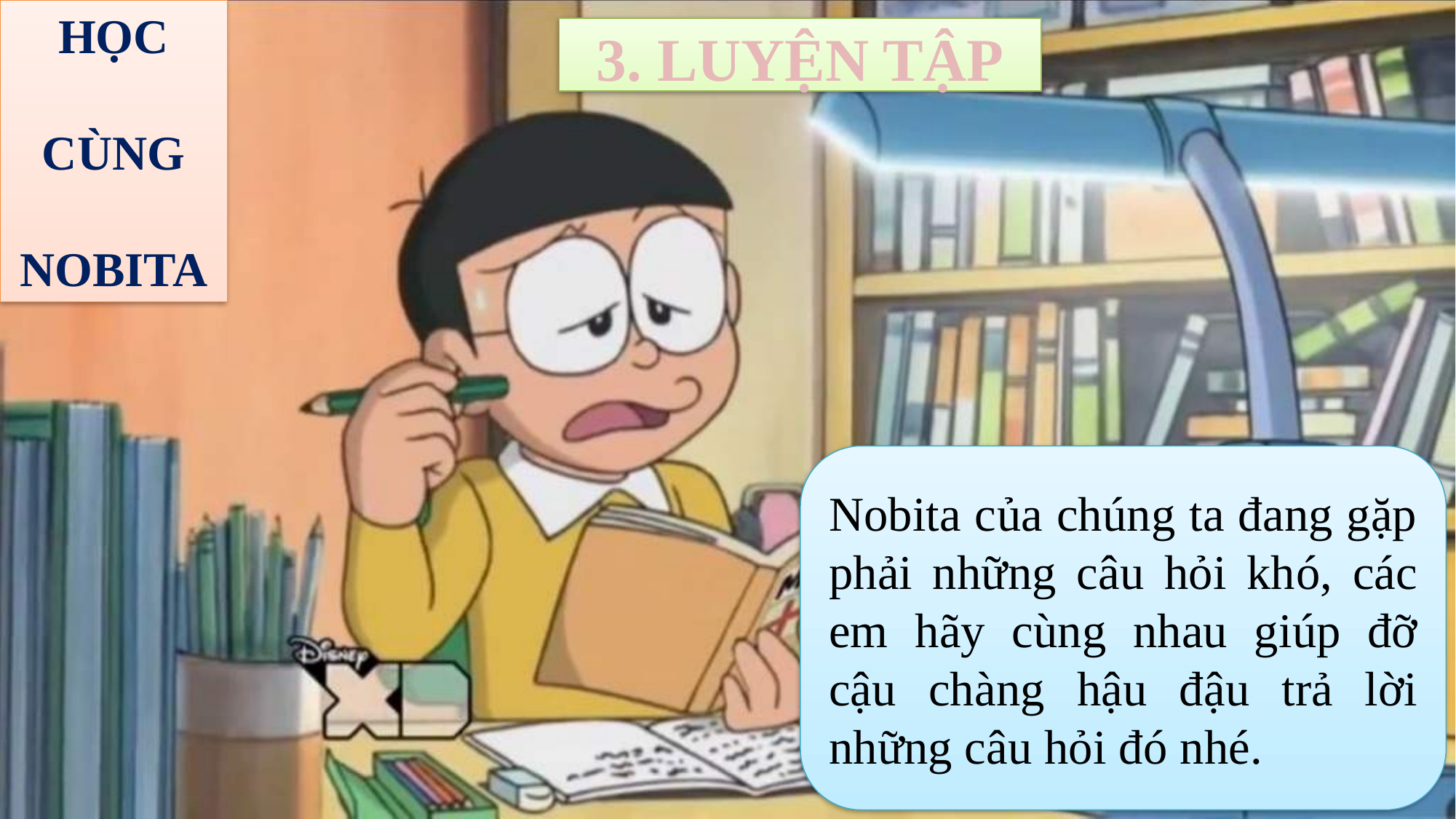

HỌC

CÙNG

NOBITA
3. LUYỆN TẬP
Nobita của chúng ta đang gặp phải những câu hỏi khó, các em hãy cùng nhau giúp đỡ cậu chàng hậu đậu trả lời những câu hỏi đó nhé.